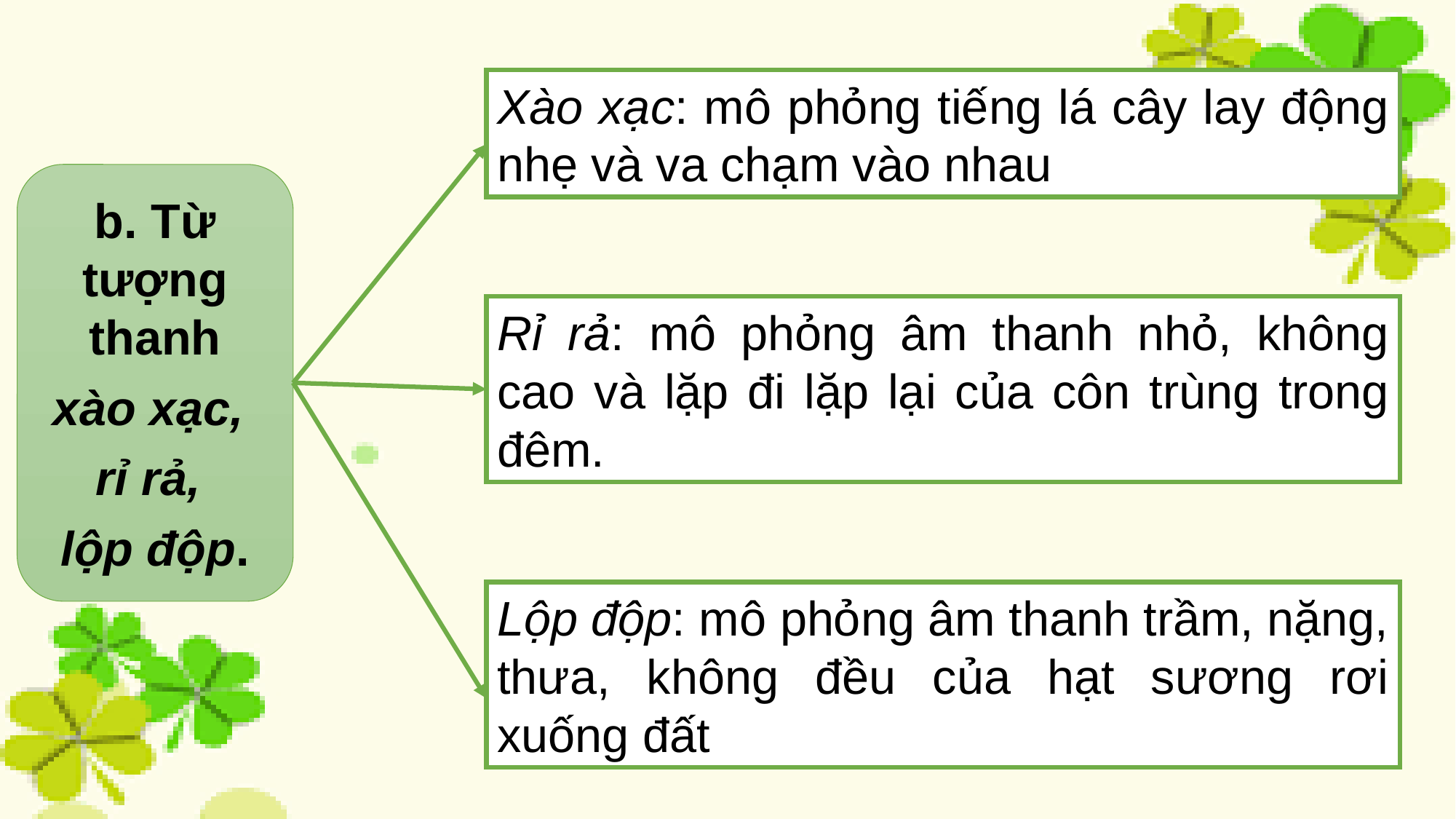

Xào xạc: mô phỏng tiếng lá cây lay động nhẹ và va chạm vào nhau
b. Từ tượng thanh
xào xạc,
rỉ rả,
lộp độp.
Rỉ rả: mô phỏng âm thanh nhỏ, không cao và lặp đi lặp lại của côn trùng trong đêm.
Lộp độp: mô phỏng âm thanh trầm, nặng, thưa, không đều của hạt sương rơi xuống đất